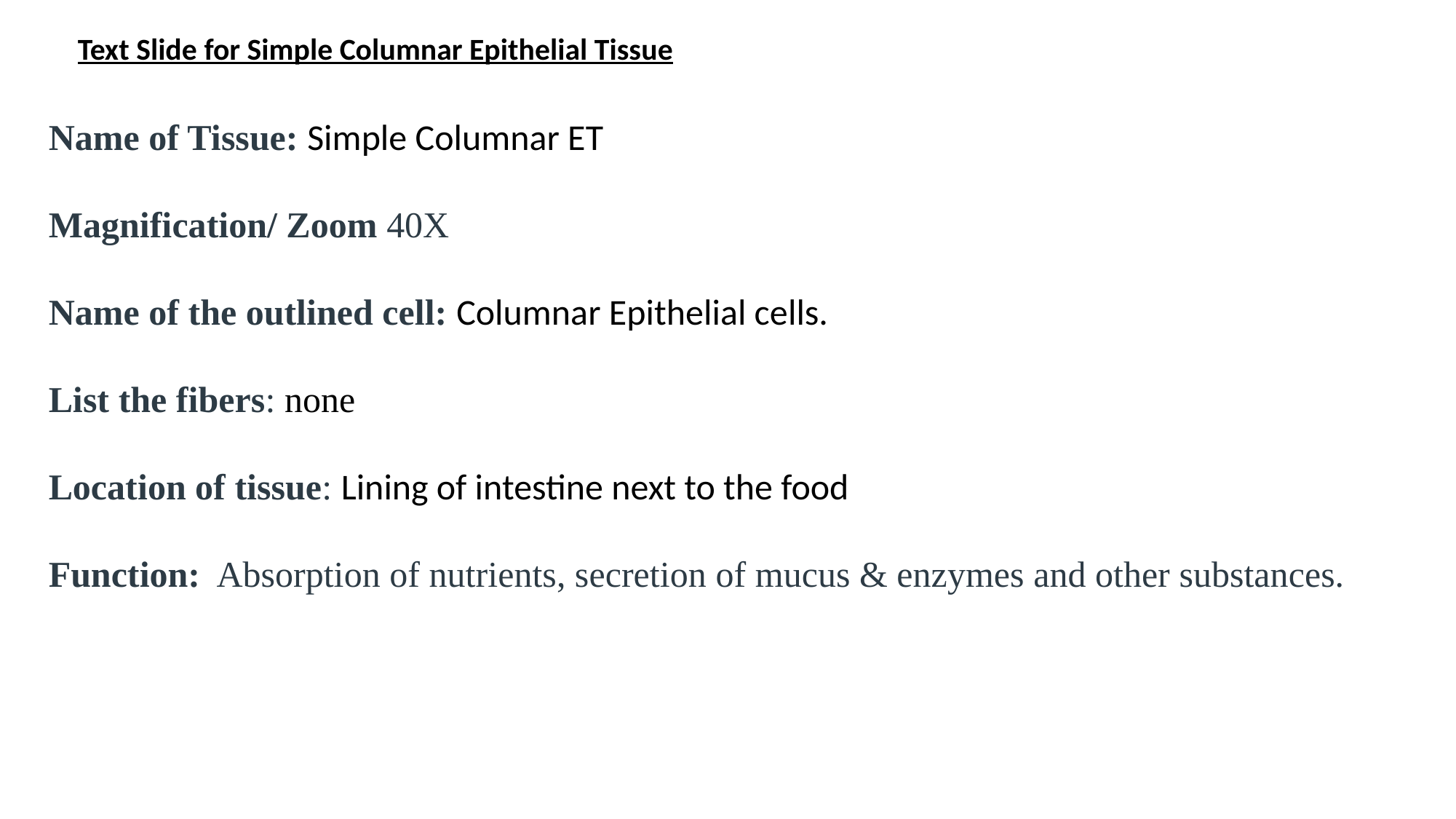

Text Slide for Simple Columnar Epithelial Tissue
Name of Tissue: Simple Columnar ET
​​​​​​​
Magnification/ Zoom 40X​​​​​​​​​​​
​​​​​​​​​​​
Name of the outlined cell: ​Columnar Epithelial cells.​​​​​​​​​​​

List the fibers: ​none​
​​​​​​​​​​​
Location of tissue: ​Lining of intestine next to the food
​​​​​​​​​​​
Function:  Absorption of nutrients, secretion of mucus & enzymes and other substances.